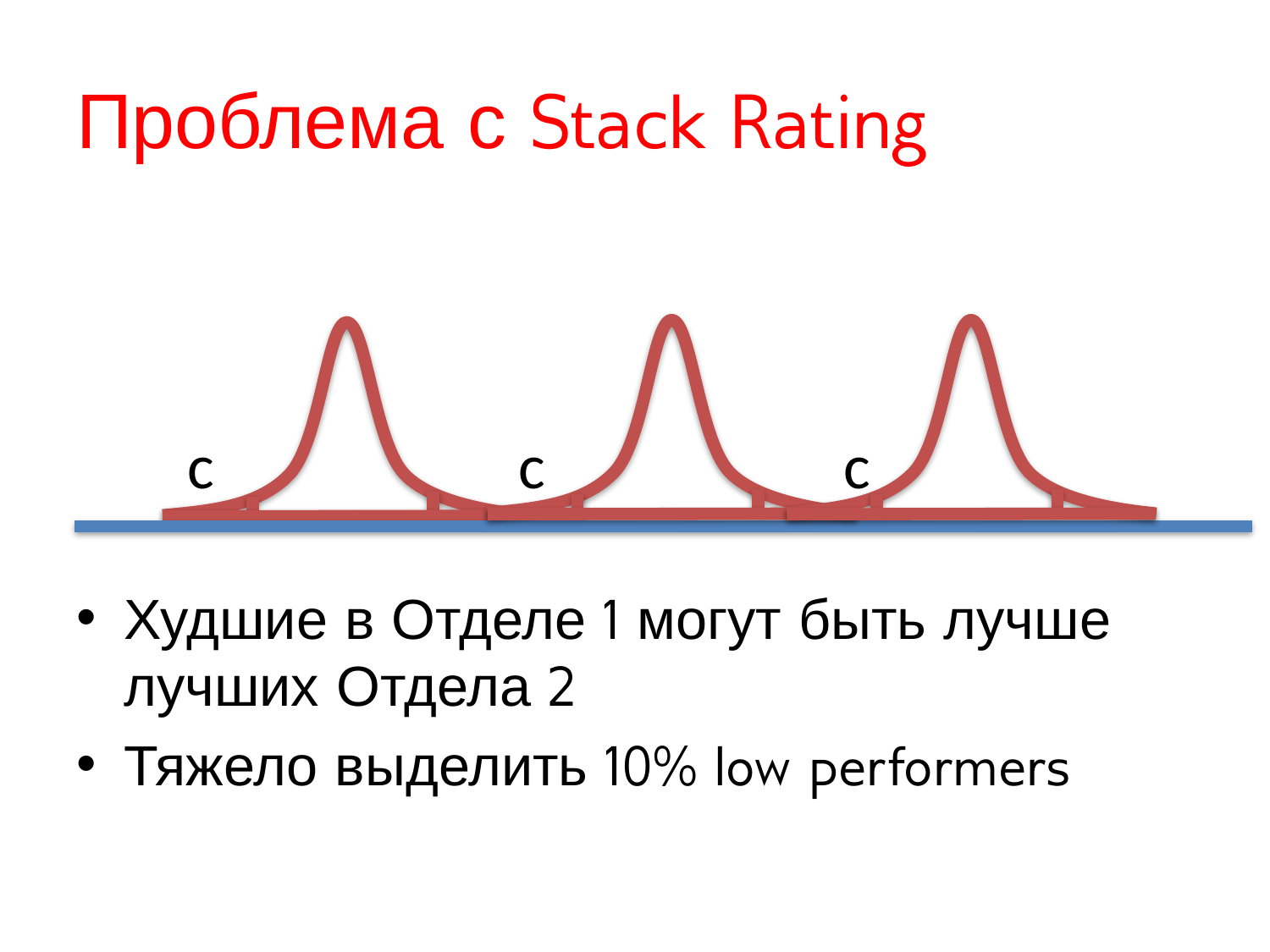

# Проблема с Stack Rating

c
c
c
Худшие в Отделе 1 могут быть лучше лучших Отдела 2
Тяжело выделить 10% low performers